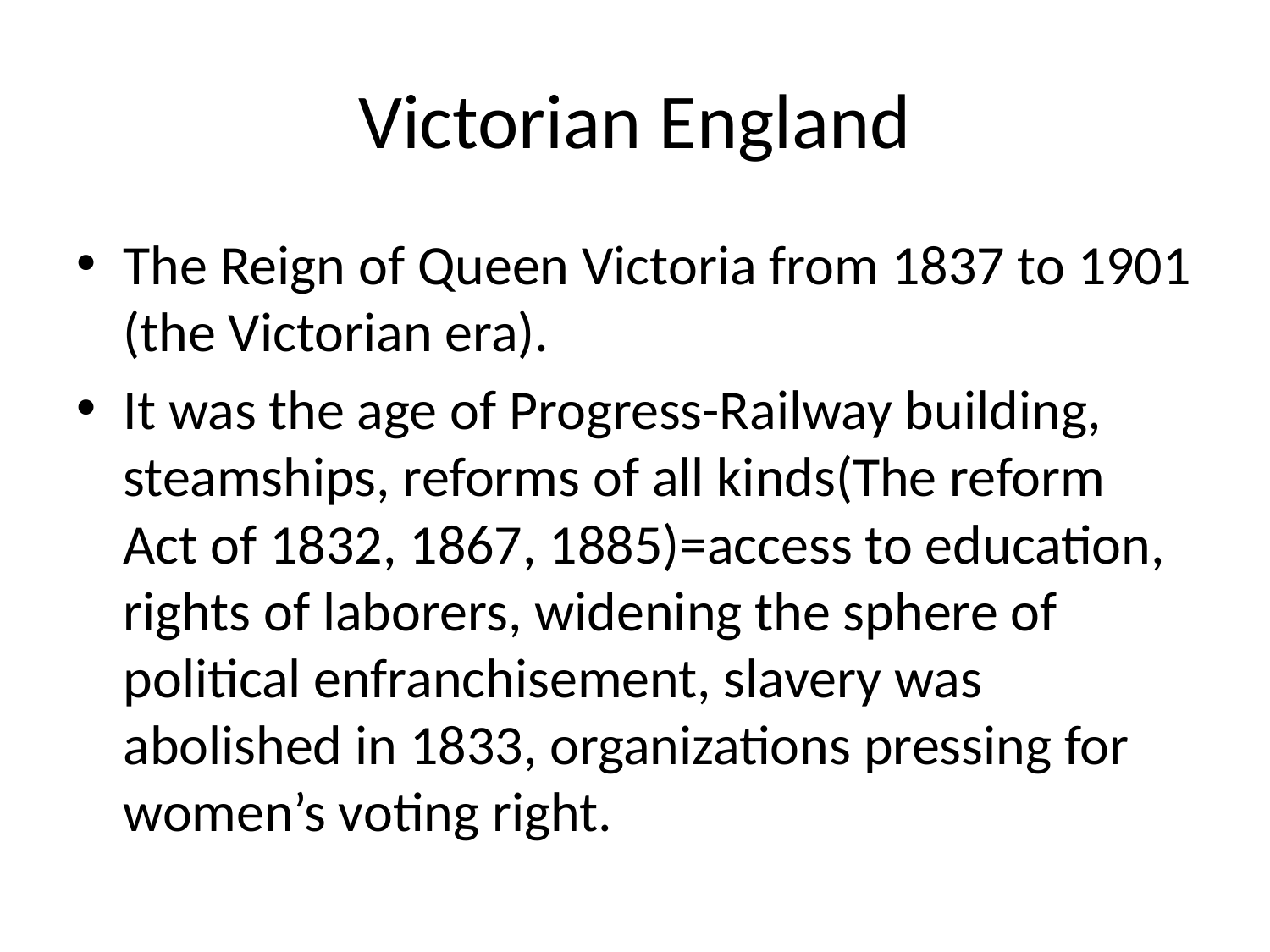

# Victorian England
The Reign of Queen Victoria from 1837 to 1901 (the Victorian era).
It was the age of Progress-Railway building, steamships, reforms of all kinds(The reform Act of 1832, 1867, 1885)=access to education, rights of laborers, widening the sphere of political enfranchisement, slavery was abolished in 1833, organizations pressing for women’s voting right.